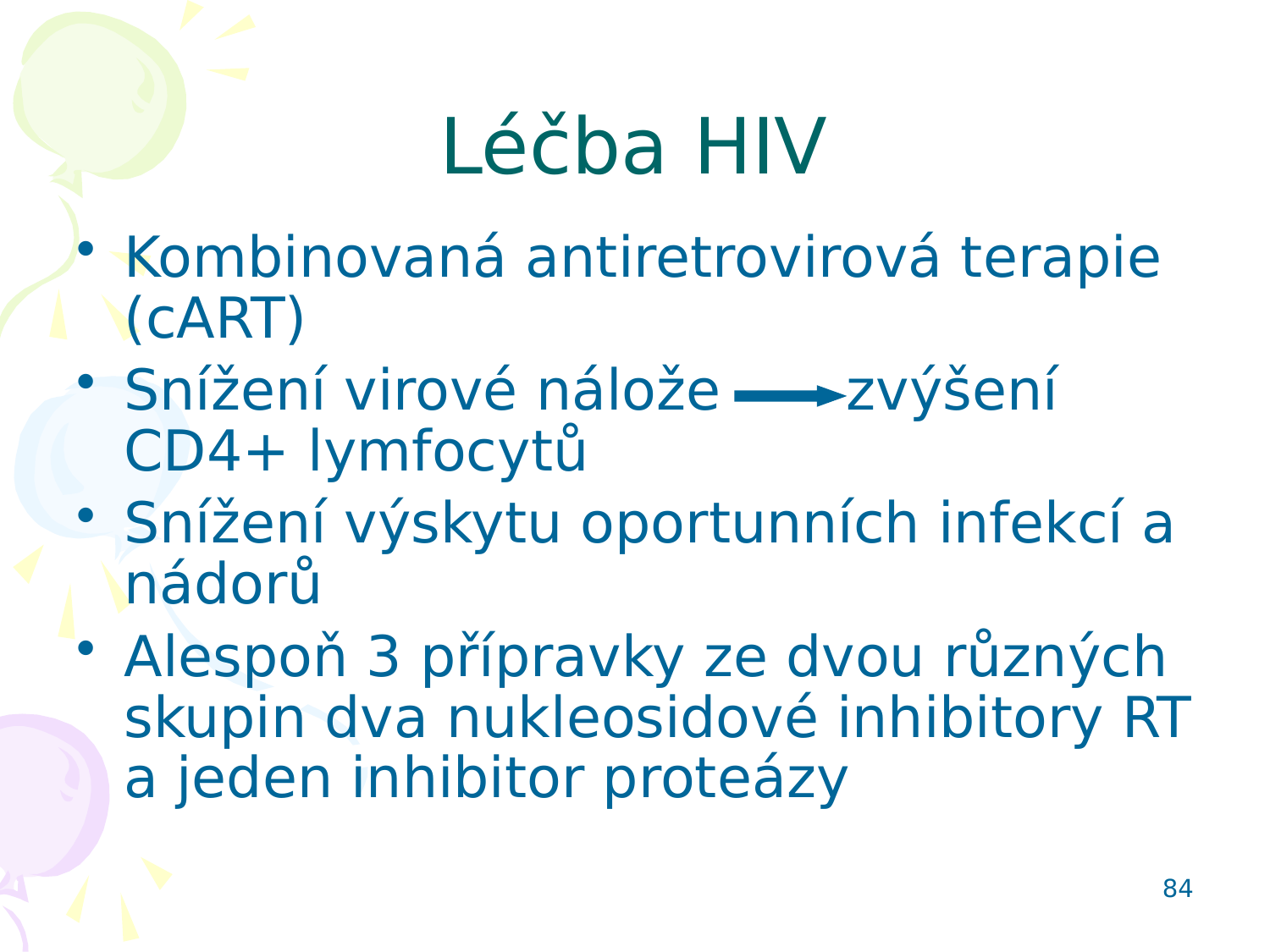

Léčba HIV
Kombinovaná antiretrovirová terapie (cART)
Snížení virové nálože       zvýšení CD4+ lymfocytů
Snížení výskytu oportunních infekcí a nádorů
Alespoň 3 přípravky ze dvou různých skupin dva nukleosidové inhibitory RT a jeden inhibitor proteázy

84